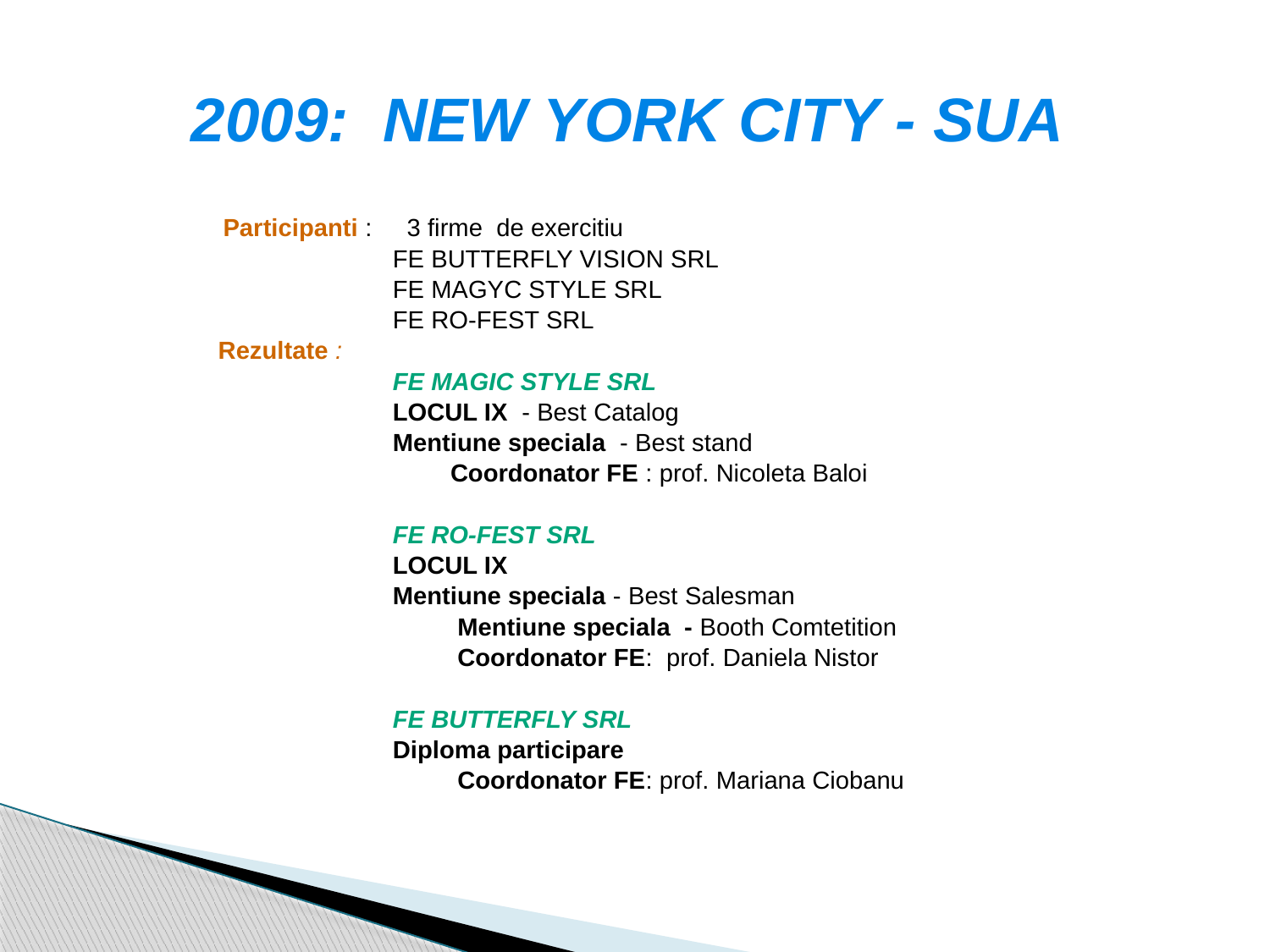

# 2009:  NEW YORK CITY - SUA
 Participanti :     3 firme  de exercitiu
                         FE BUTTERFLY VISION SRL
                         FE MAGYC STYLE SRL
                         FE RO-FEST SRL
Rezultate :
                         FE MAGIC STYLE SRL
                         LOCUL IX  - Best Catalog
                         Mentiune speciala  - Best stand
		          Coordonator FE : prof. Nicoleta Baloi

                         FE RO-FEST SRL
                         LOCUL IX
                         Mentiune speciala - Best Salesman
    		           Mentiune speciala  - Booth Comtetition
		           Coordonator FE:  prof. Daniela Nistor

                         FE BUTTERFLY SRL
                         Diploma participare
		           Coordonator FE: prof. Mariana Ciobanu